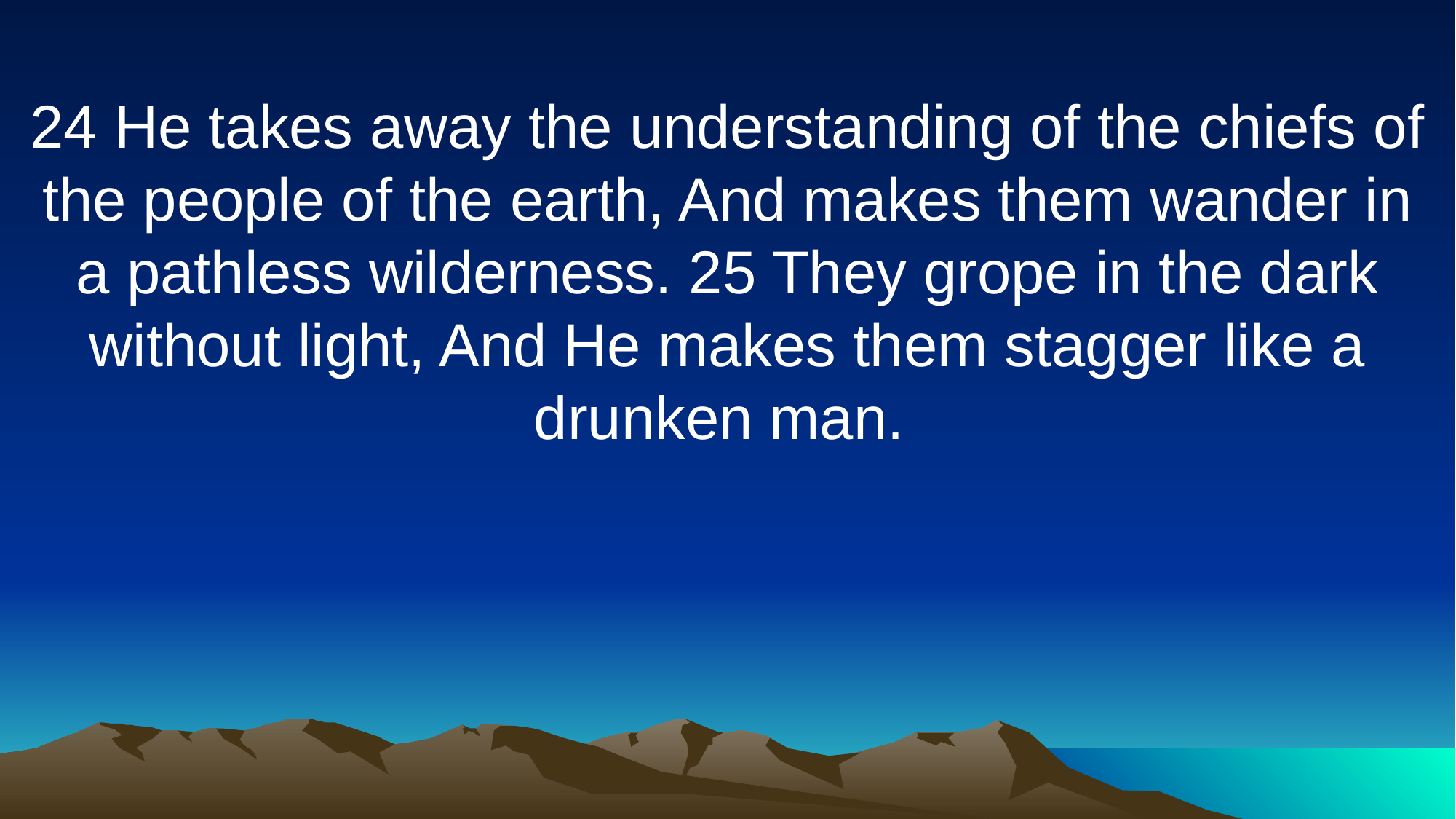

24 He takes away the understanding of the chiefs of the people of the earth, And makes them wander in a pathless wilderness. 25 They grope in the dark without light, And He makes them stagger like a drunken man.